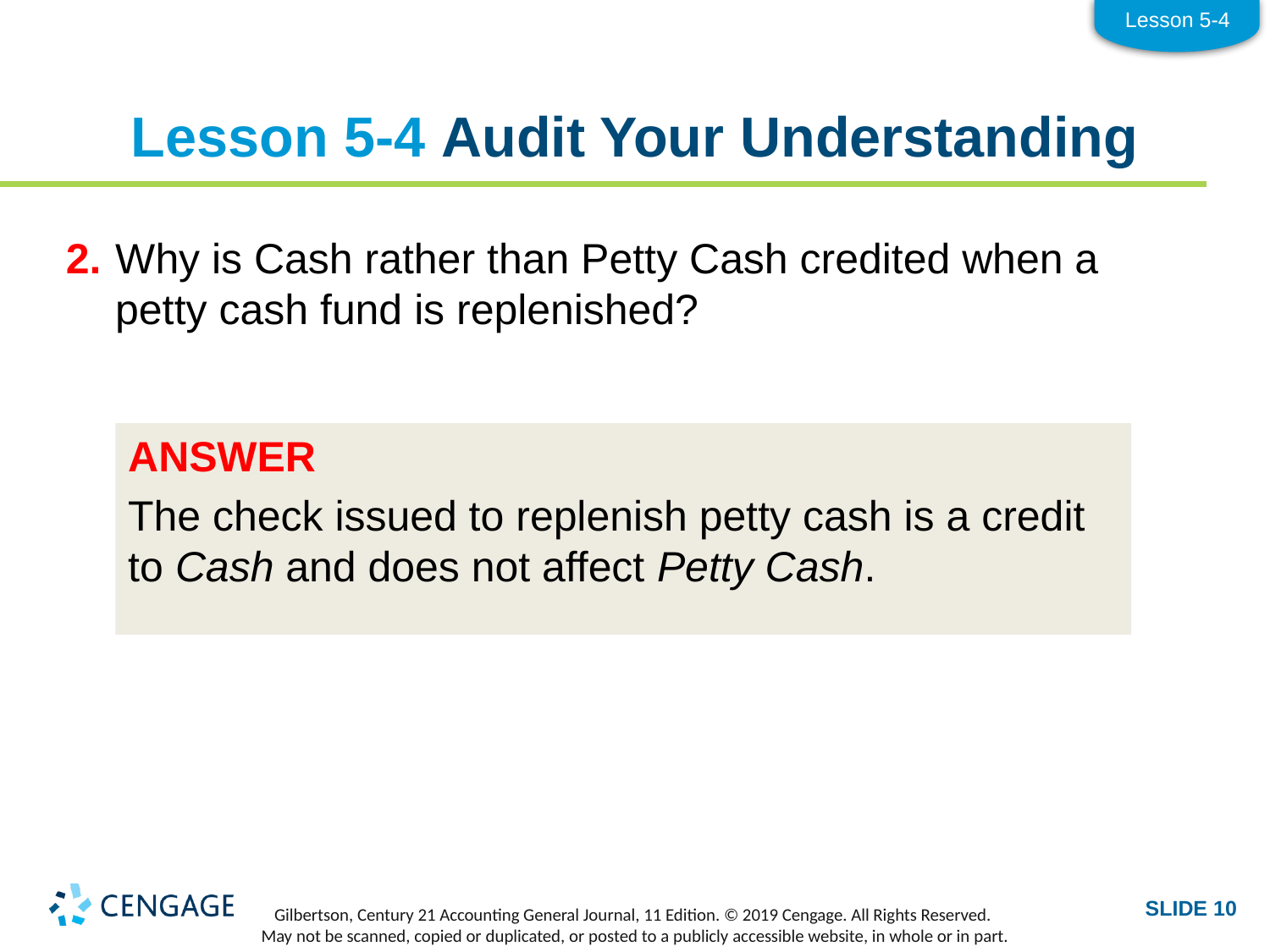

Lesson 5-4
# Lesson 5-4 Audit Your Understanding
2.	Why is Cash rather than Petty Cash credited when a petty cash fund is replenished?

ANSWER
The check issued to replenish petty cash is a credit to Cash and does not affect Petty Cash.
SLIDE 10